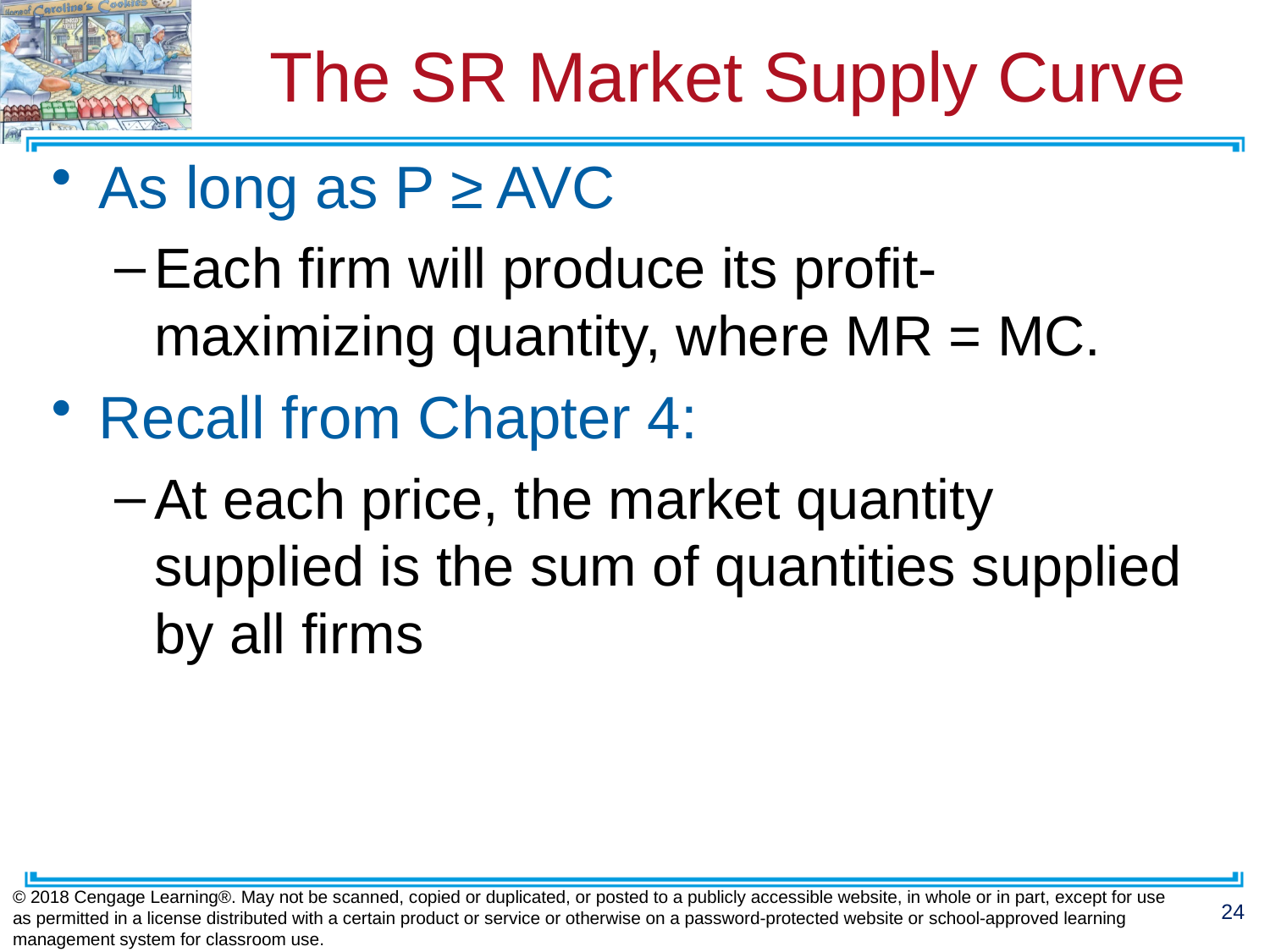

# The SR Market Supply Curve
As long as P ≥ AVC
Each firm will produce its profit-maximizing quantity, where MR = MC.
Recall from Chapter 4:
At each price, the market quantity supplied is the sum of quantities supplied by all firms
© 2018 Cengage Learning®. May not be scanned, copied or duplicated, or posted to a publicly accessible website, in whole or in part, except for use as permitted in a license distributed with a certain product or service or otherwise on a password-protected website or school-approved learning management system for classroom use.
24